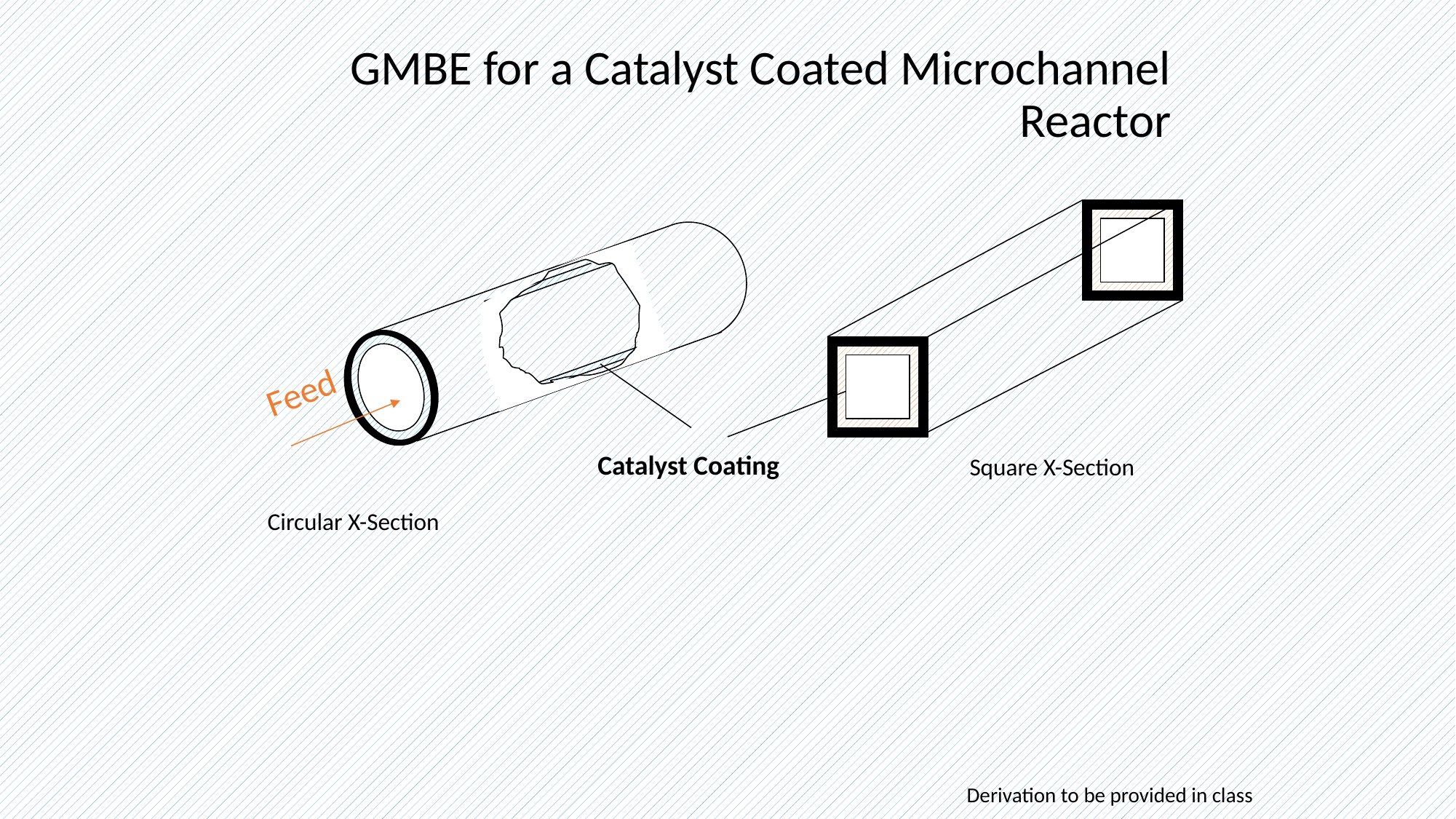

# GMBE for a Catalyst Coated Microchannel Reactor

Feed

Catalyst Coating
Square X-Section
Circular X-Section
Derivation to be provided in class